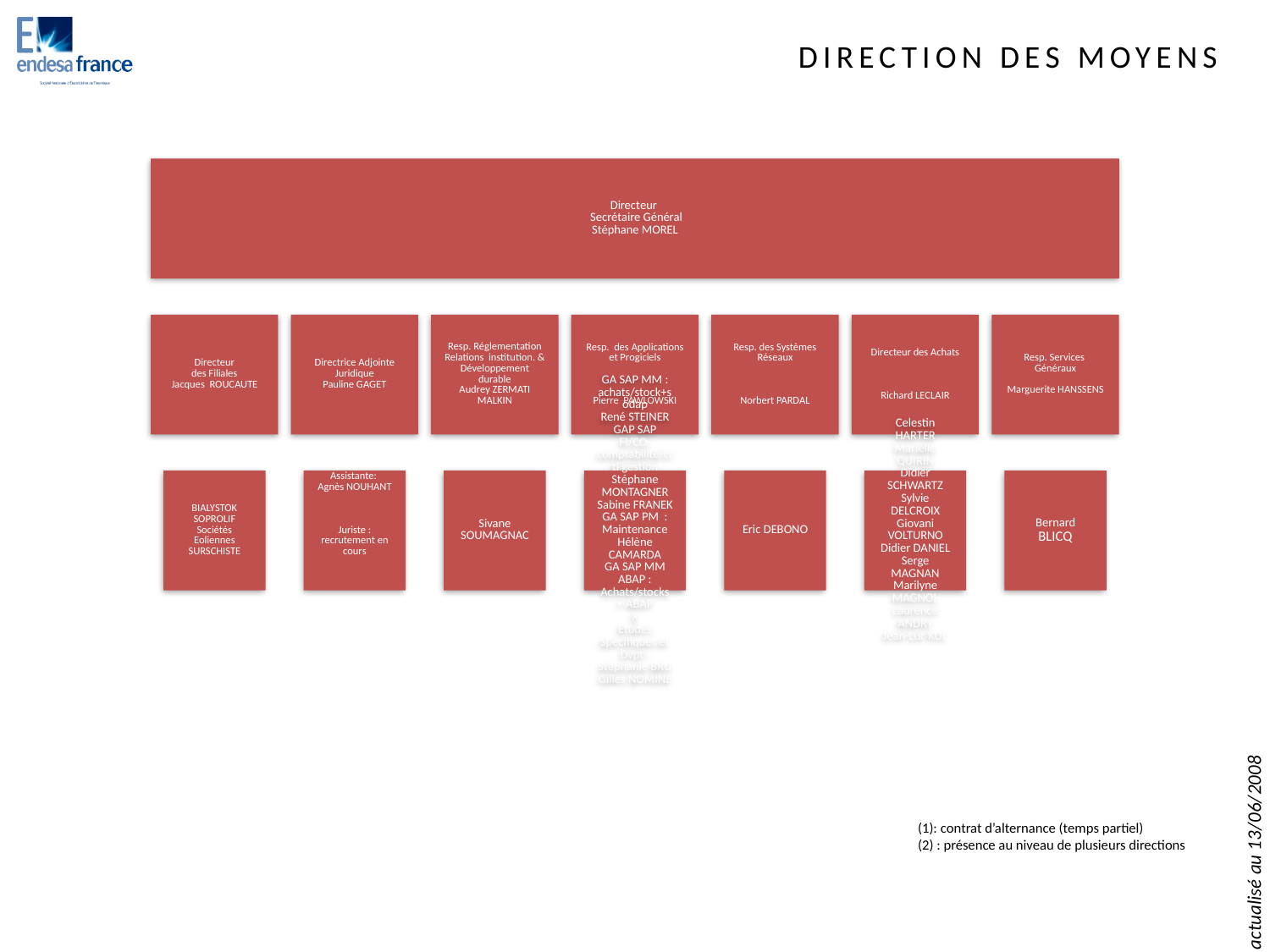

DIRECTION DES MOYENS
Directeur
 Secrétaire Général
Stéphane MOREL
Directeur
des Filiales
Jacques  ROUCAUTE
Directrice Adjointe
Juridique
Pauline GAGET
Resp. Réglementation
Relations  institution. & Développement durable
Audrey ZERMATI MALKIN
Resp.  des Applications
et Progiciels
Resp. Services  Généraux
Marguerite HANSSENS
Assistante:
Agnès NOUHANT
Juriste :
recrutement en cours
Directeur des Achats
Richard LECLAIR
Celestin HARTER
Marielle QUIRIN
Didier SCHWARTZ
Sylvie DELCROIX
Giovani VOLTURNO
Didier DANIEL
Serge MAGNAN
Marilyne MAGNOL
Laurence ANDRY
Jean-Luc KUL
Resp. des Systèmes Réseaux
Norbert PARDAL
Eric DEBONO
René STEINER
GAP SAP FI/CO:
comptabilité/crtl gestion
Stéphane MONTAGNER
Sabine FRANEK
GA SAP PM  :
Maintenance
Hélène CAMARDA
GA SAP MM ABAP :
Achats/stocks + ABAP
X
Etudes Spécifiques et Dvpt :
Stéphanie BRU
Gilles NOMINE
BIALYSTOK
SOPROLIF
Sociétés Eoliennes
SURSCHISTE
Sivane SOUMAGNAC
Bernard BLICQ
(1): contrat d’alternance (temps partiel)
(2) : présence au niveau de plusieurs directions